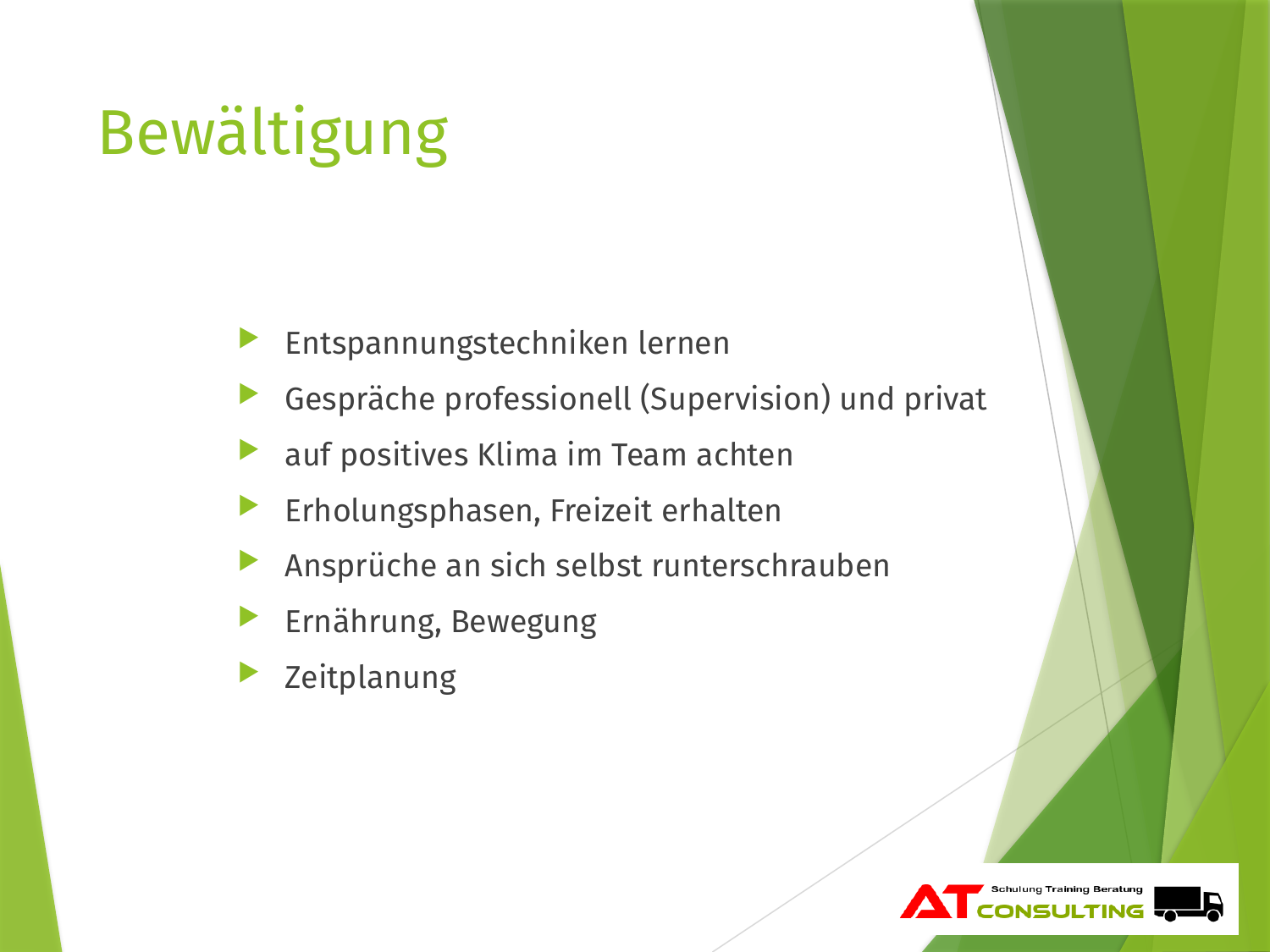

# Bewältigung
Entspannungstechniken lernen
Gespräche professionell (Supervision) und privat
auf positives Klima im Team achten
Erholungsphasen, Freizeit erhalten
Ansprüche an sich selbst runterschrauben
Ernährung, Bewegung
Zeitplanung

28